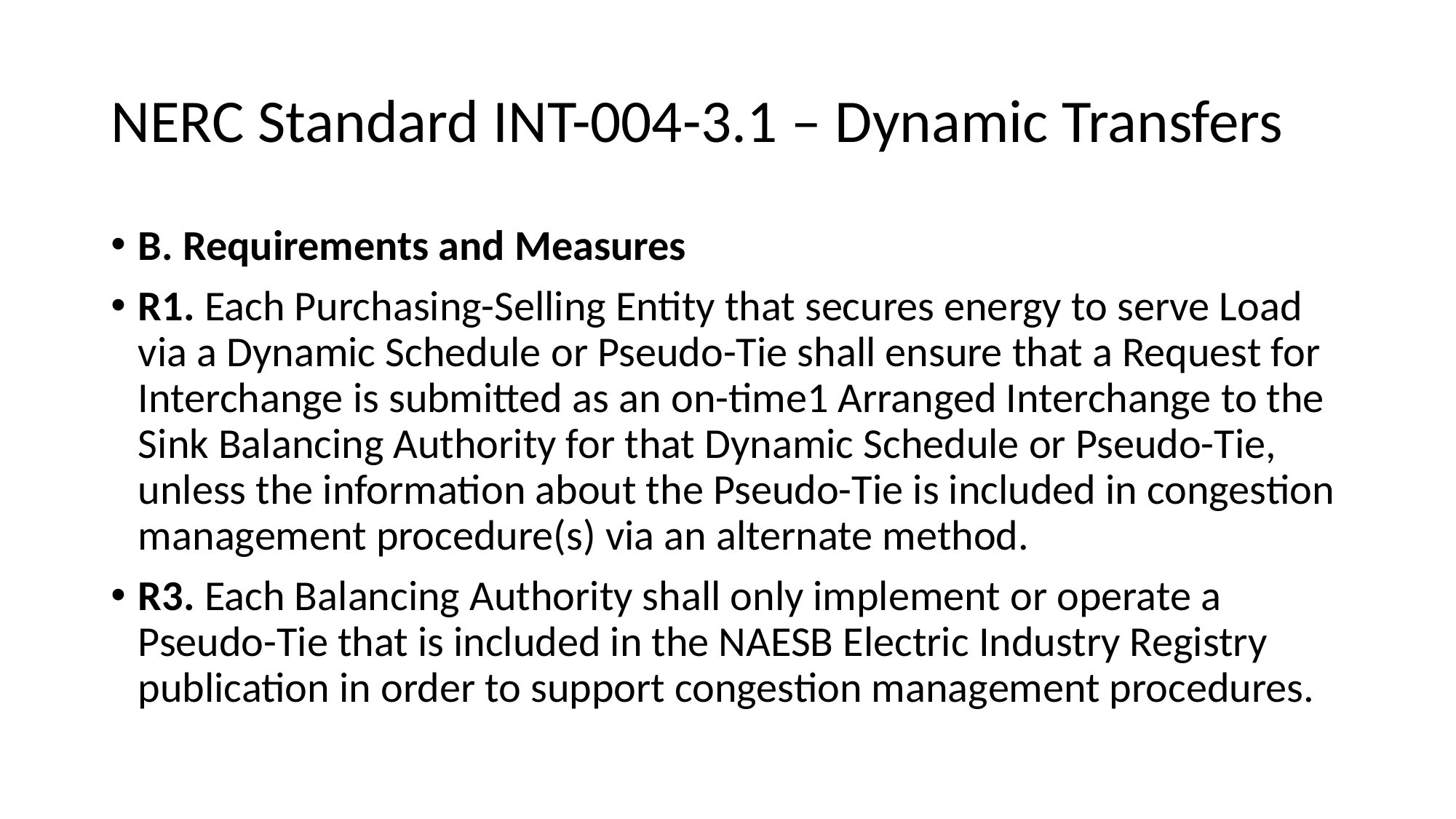

# NERC Standard INT-004-3.1 – Dynamic Transfers
B. Requirements and Measures
R1. Each Purchasing-Selling Entity that secures energy to serve Load via a Dynamic Schedule or Pseudo-Tie shall ensure that a Request for Interchange is submitted as an on-time1 Arranged Interchange to the Sink Balancing Authority for that Dynamic Schedule or Pseudo-Tie, unless the information about the Pseudo-Tie is included in congestion management procedure(s) via an alternate method.
R3. Each Balancing Authority shall only implement or operate a Pseudo-Tie that is included in the NAESB Electric Industry Registry publication in order to support congestion management procedures.